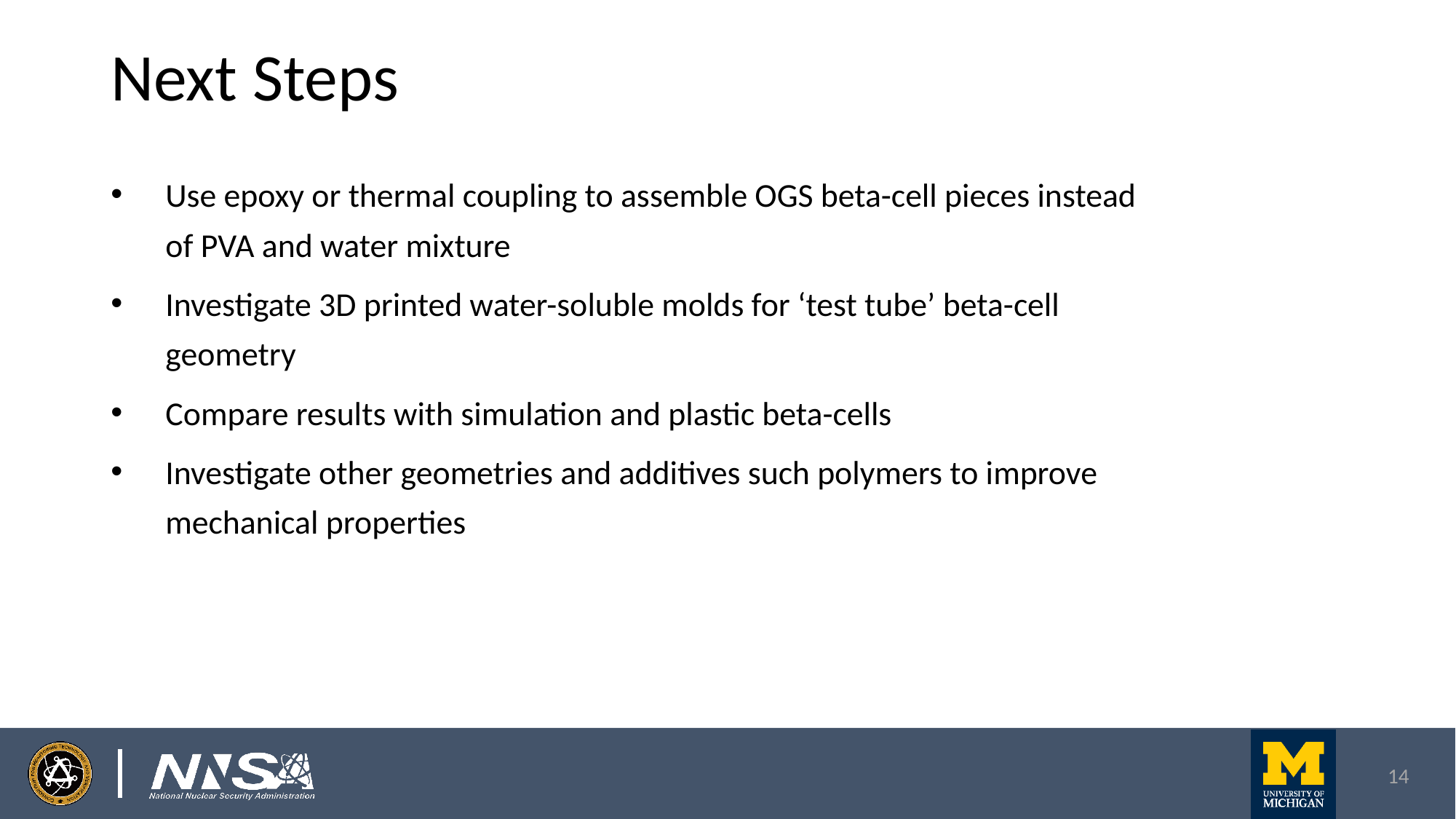

# Next Steps
Use epoxy or thermal coupling to assemble OGS beta-cell pieces instead of PVA and water mixture
Investigate 3D printed water-soluble molds for ‘test tube’ beta-cell geometry
Compare results with simulation and plastic beta-cells
Investigate other geometries and additives such polymers to improve mechanical properties